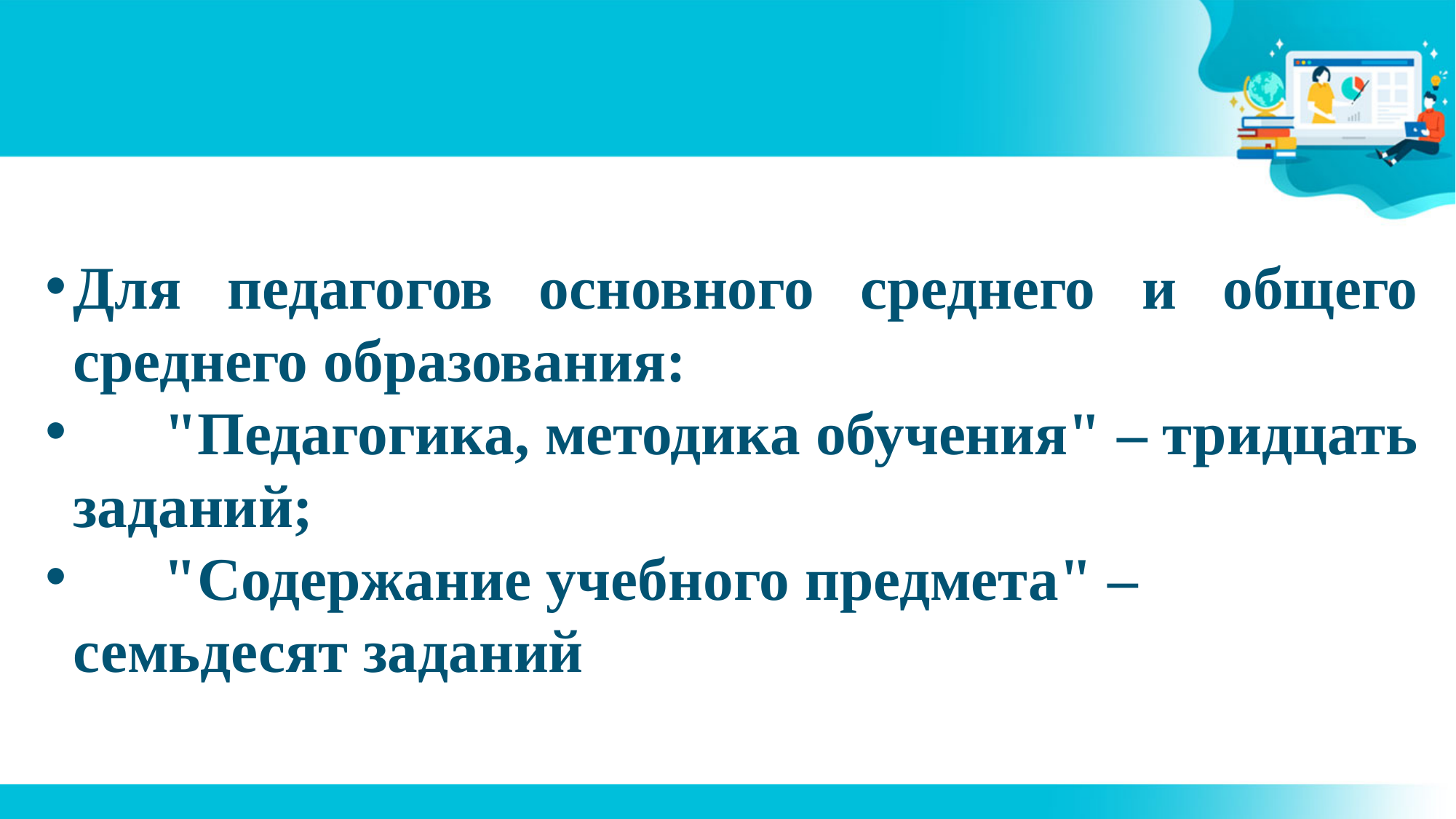

#
Для педагогов основного среднего и общего среднего образования:
      "Педагогика, методика обучения" – тридцать заданий;
      "Содержание учебного предмета" – семьдесят заданий